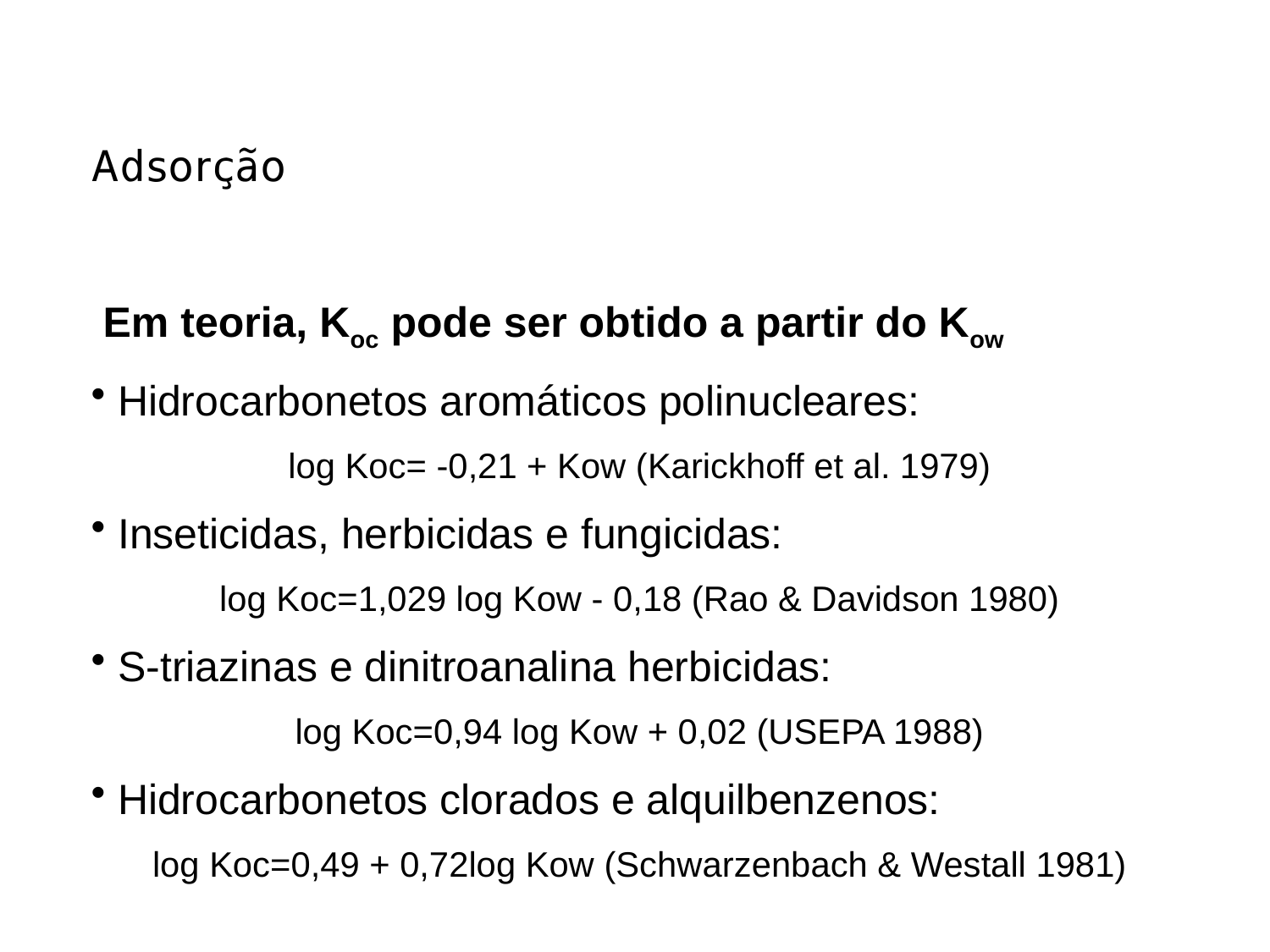

Adsorção
 Em teoria, Koc pode ser obtido a partir do Kow
 Hidrocarbonetos aromáticos polinucleares:
log Koc= -0,21 + Kow (Karickhoff et al. 1979)
 Inseticidas, herbicidas e fungicidas:
log Koc=1,029 log Kow - 0,18 (Rao & Davidson 1980)
 S-triazinas e dinitroanalina herbicidas:
log Koc=0,94 log Kow + 0,02 (USEPA 1988)
 Hidrocarbonetos clorados e alquilbenzenos:
log Koc=0,49 + 0,72log Kow (Schwarzenbach & Westall 1981)